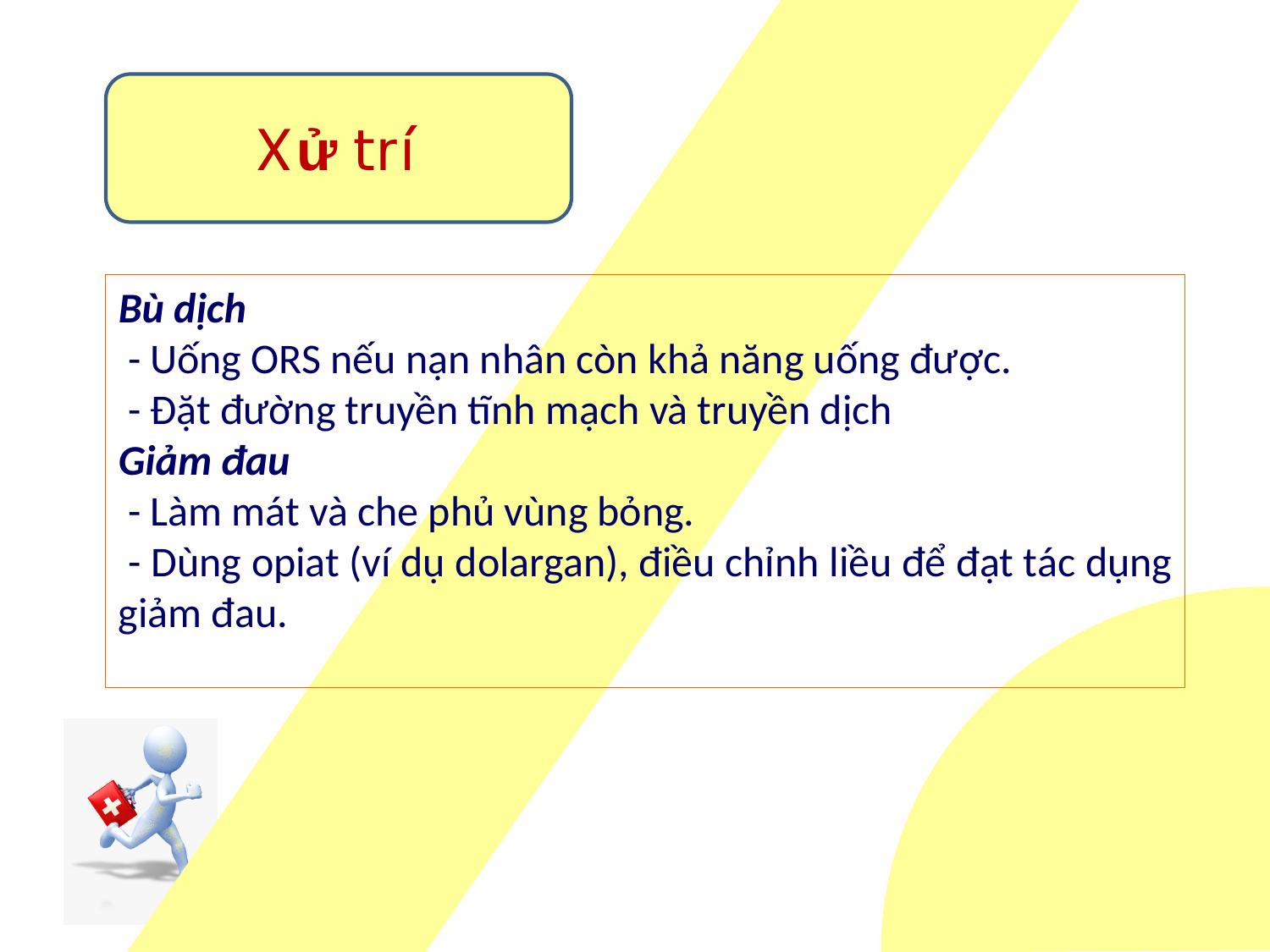

Xử trí
Bù dịch
 - Uống ORS nếu nạn nhân còn khả năng uống được.
 - Đặt đường truyền tĩnh mạch và truyền dịch
Giảm đau
 - Làm mát và che phủ vùng bỏng.
 - Dùng opiat (ví dụ dolargan), điều chỉnh liều để đạt tác dụng giảm đau.